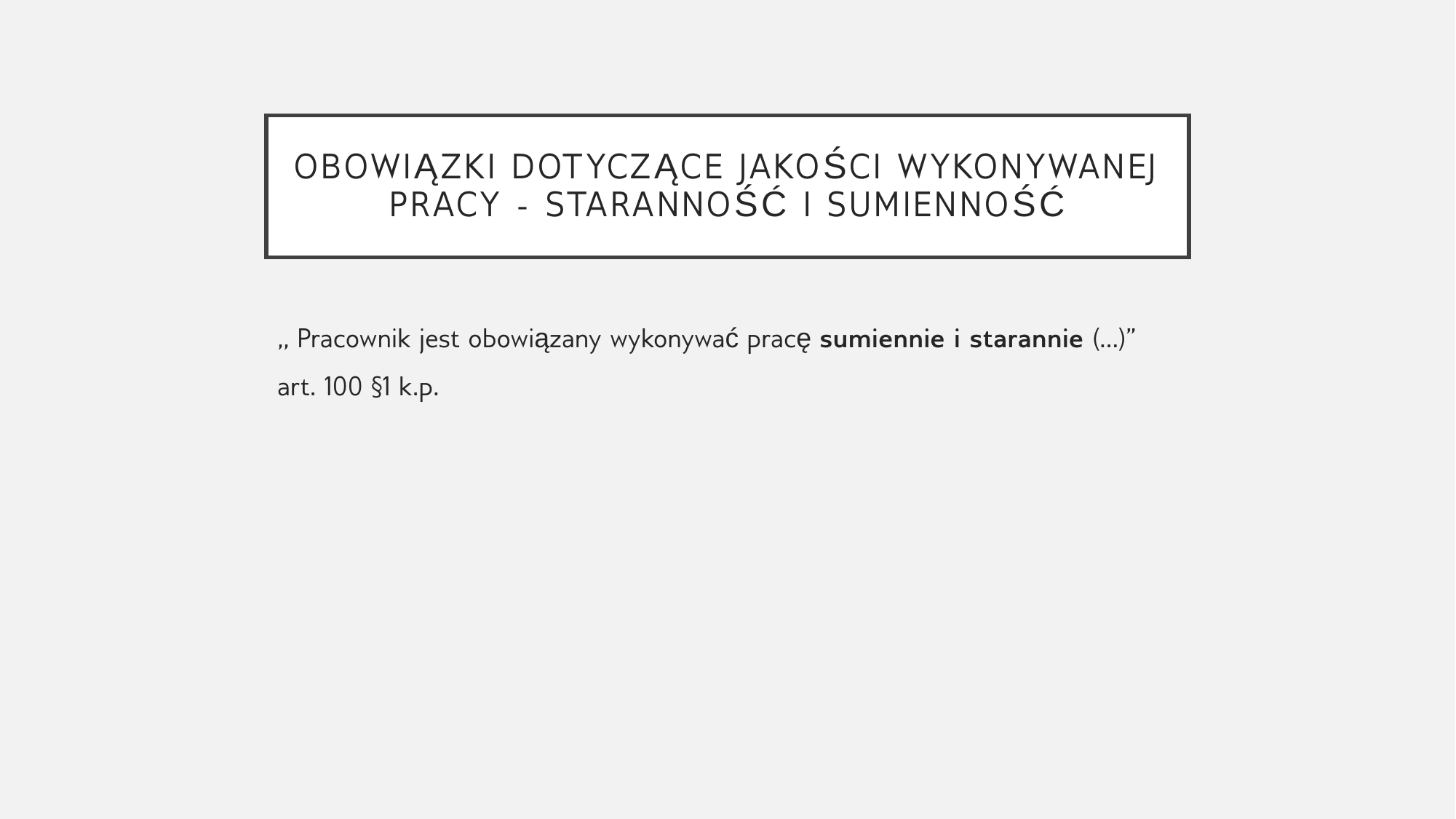

# Obowiązki dotyczące jakości wykonywanej pracy - staranność i Sumienność
,, Pracownik jest obowiązany wykonywać pracę sumiennie i starannie (…)”
art. 100 §1 k.p.